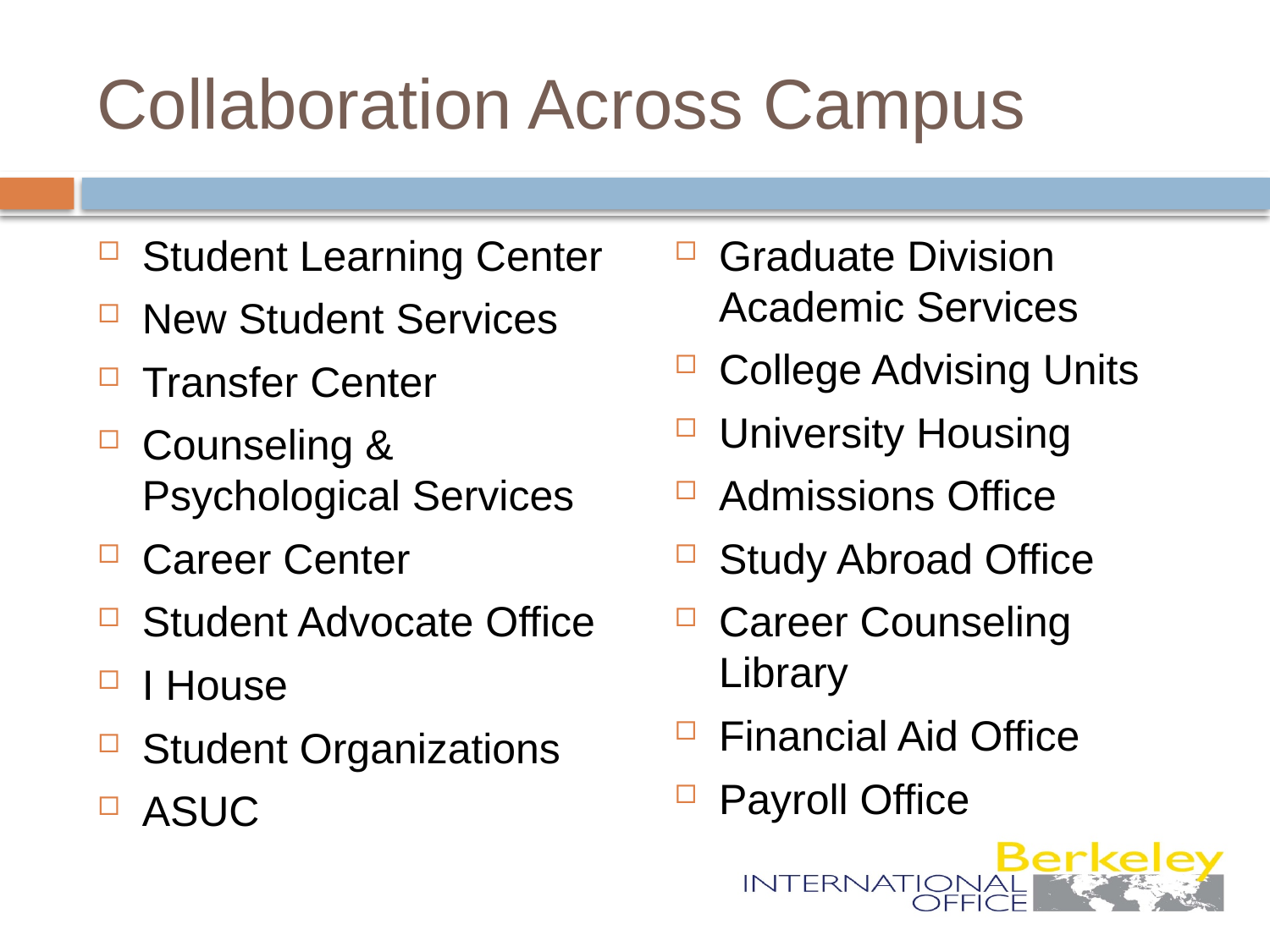

# Collaboration Across Campus
Student Learning Center
New Student Services
Transfer Center
Counseling & Psychological Services
Career Center
Student Advocate Office
I House
Student Organizations
ASUC
Graduate Division Academic Services
College Advising Units
University Housing
Admissions Office
Study Abroad Office
Career Counseling Library
Financial Aid Office
Payroll Office